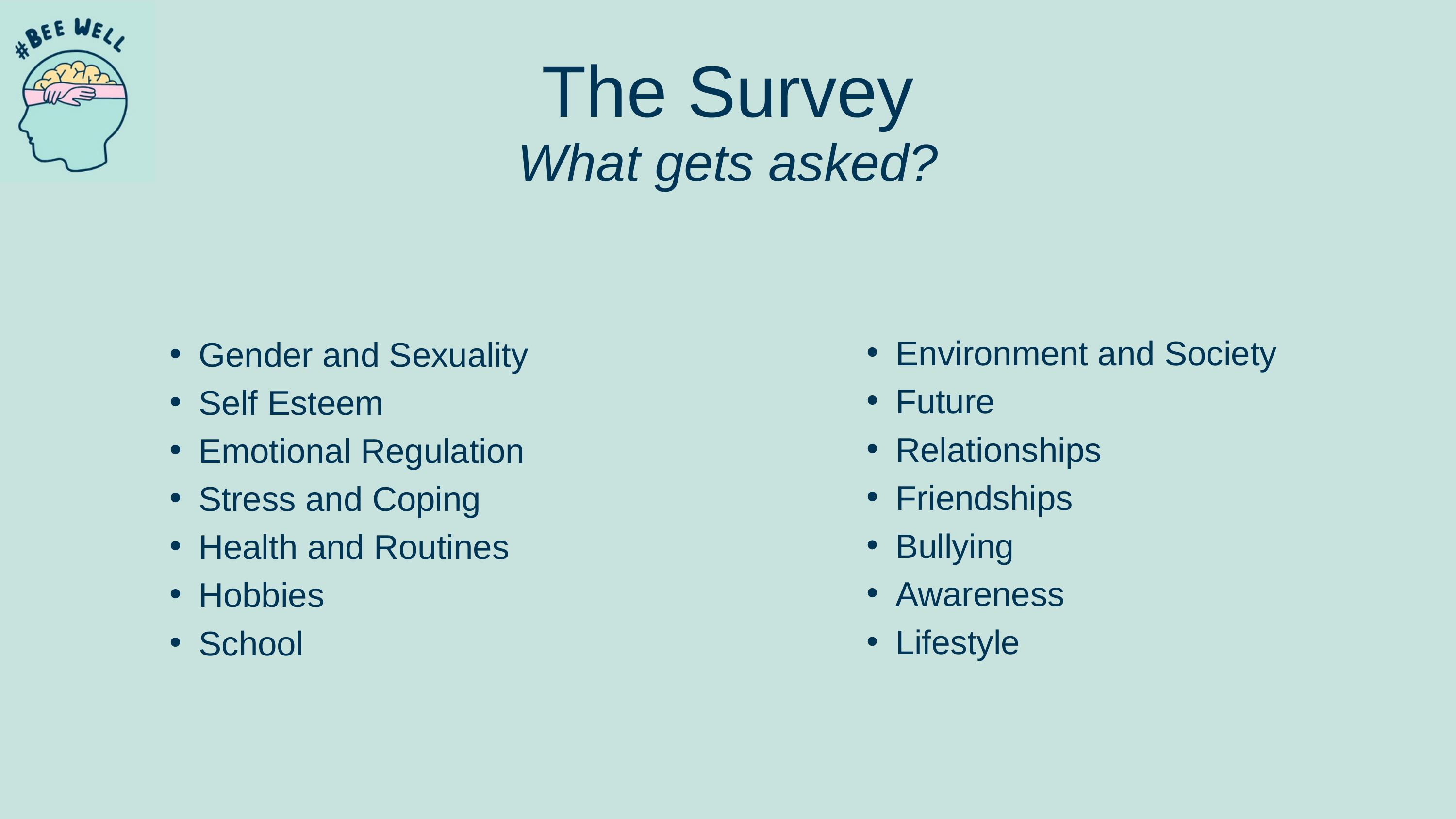

The Survey
What gets asked?

Gender and Sexuality
Self Esteem
Emotional Regulation
Stress and Coping
Health and Routines
Hobbies
School

Environment and Society
Future
Relationships
Friendships
Bullying
Awareness
Lifestyle